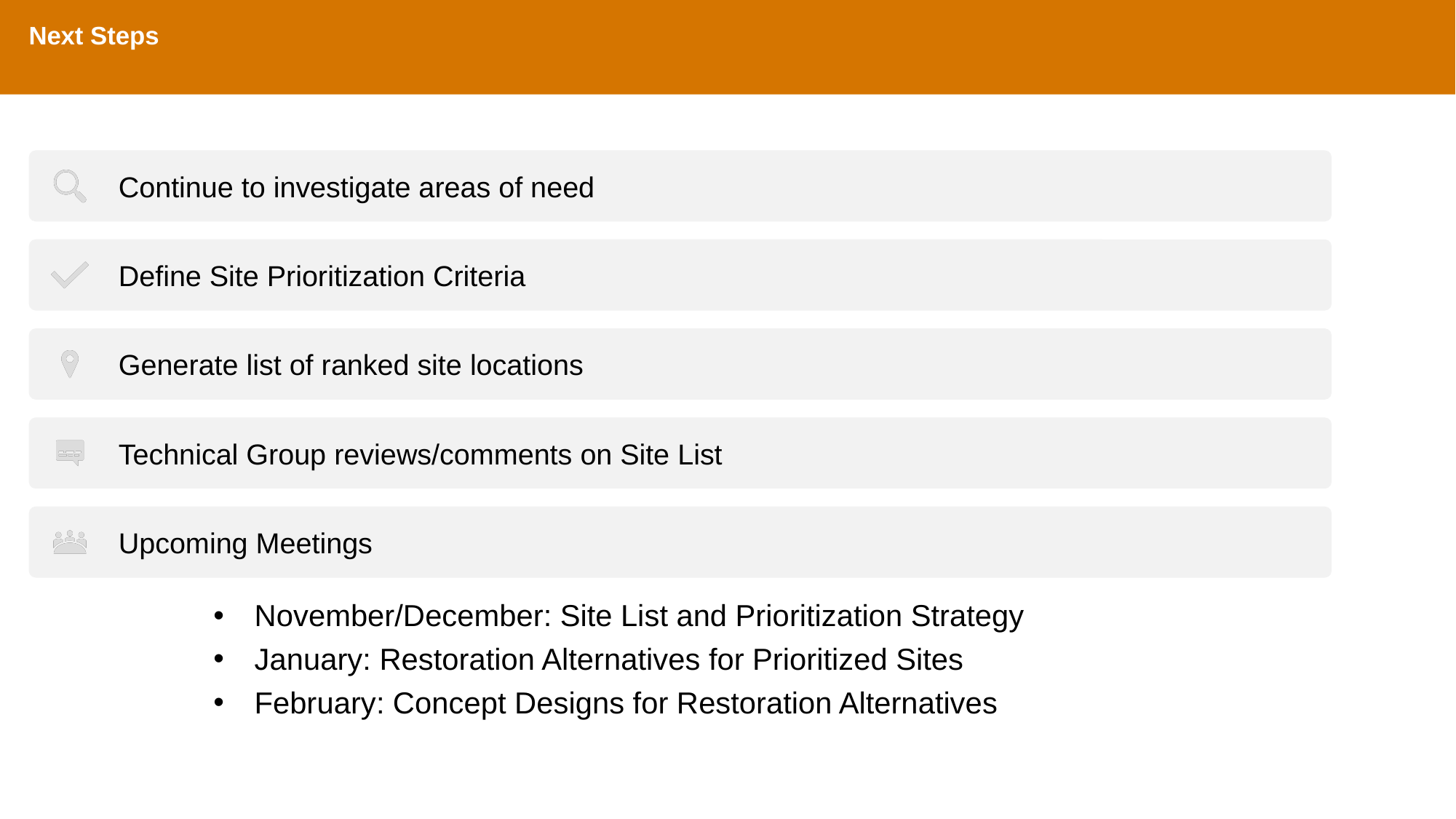

# Next Steps
Continue to investigate areas of need
Define Site Prioritization Criteria
Generate list of ranked site locations
Technical Group reviews/comments on Site List
Upcoming Meetings

November/December: Site List and Prioritization Strategy
January: Restoration Alternatives for Prioritized Sites
February: Concept Designs for Restoration Alternatives